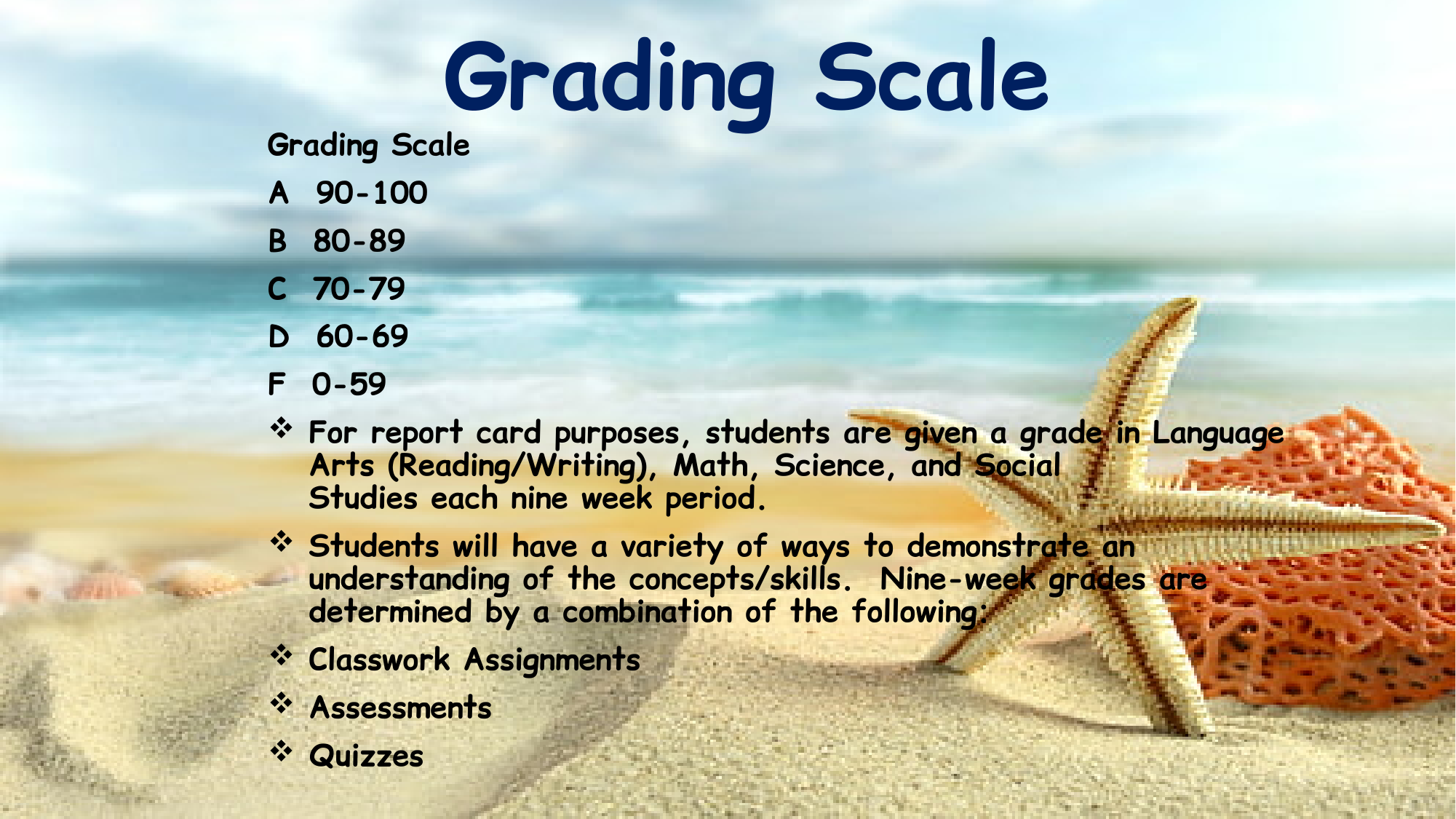

# Grading Scale
Grading Scale
A  90-100
B  80-89
C  70-79
D  60-69
F  0-59
For report card purposes, students are given a grade in Language Arts (Reading/Writing), Math, Science, and Social Studies each nine week period.
Students will have a variety of ways to demonstrate an understanding of the concepts/skills.  Nine-week grades are determined by a combination of the following:
Classwork Assignments
Assessments
Quizzes